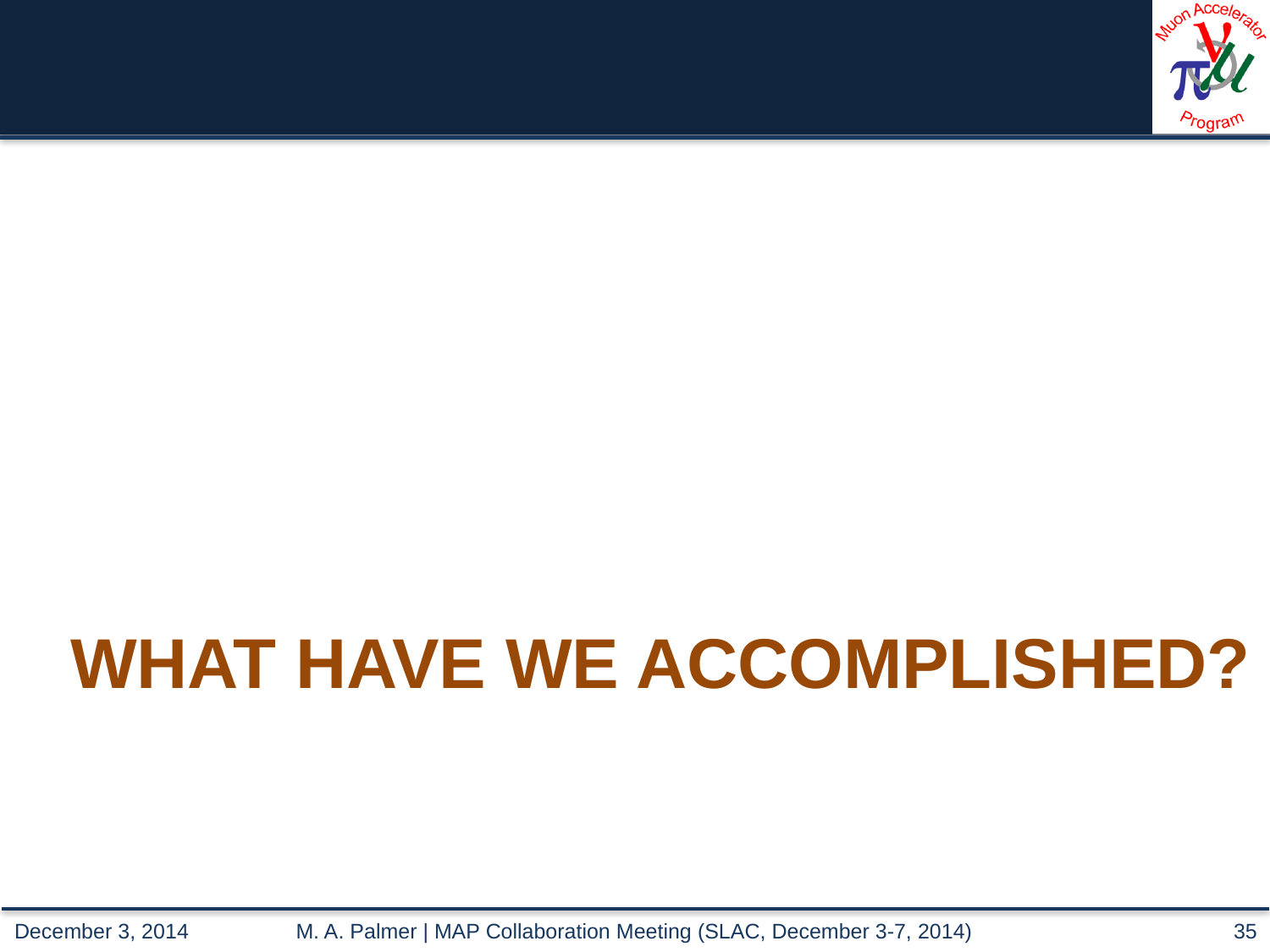

# WHAT HAVE WE Accomplished?
M. A. Palmer | MAP Collaboration Meeting (SLAC, December 3-7, 2014)
35
December 3, 2014